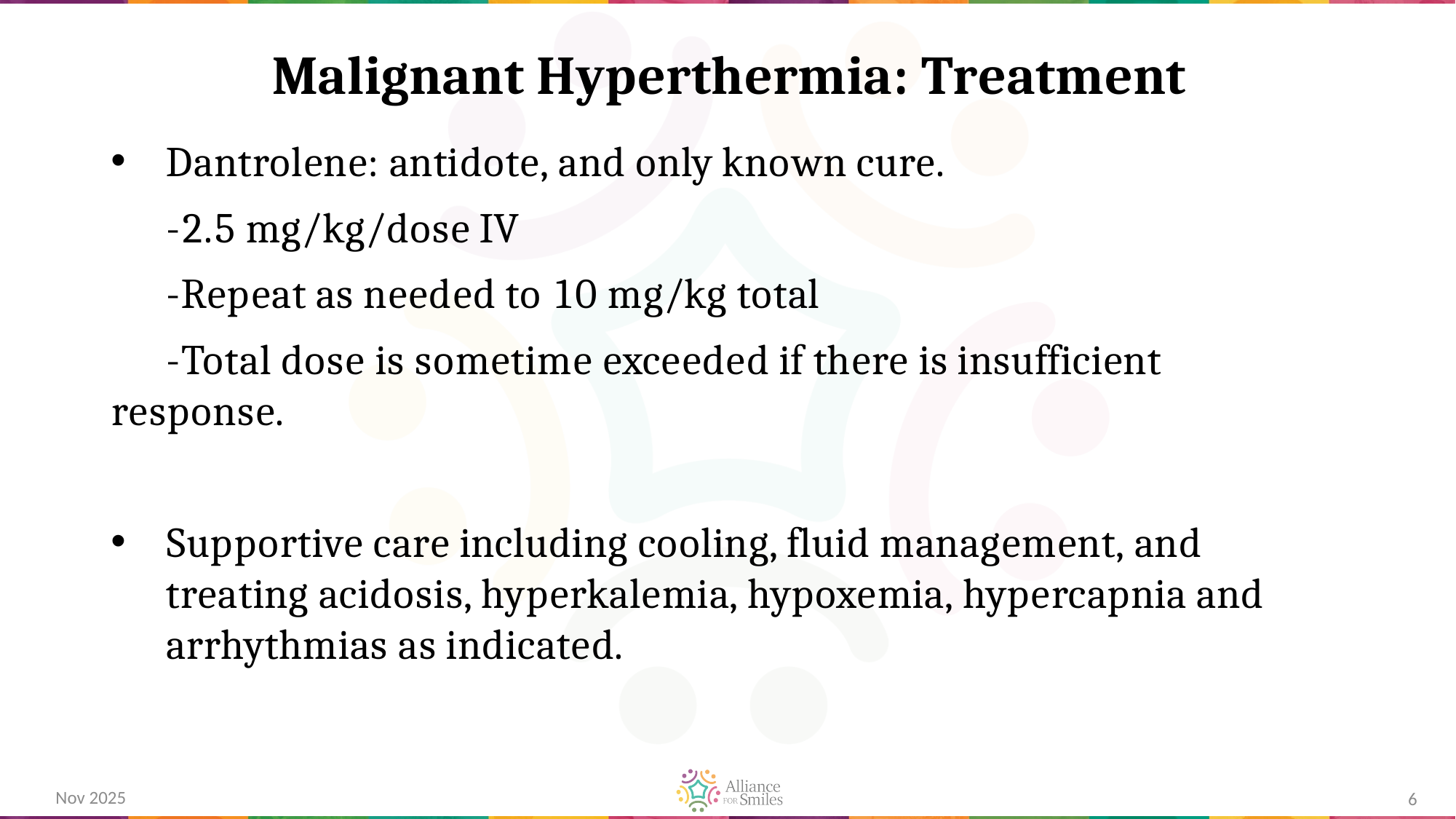

# Malignant Hyperthermia: Treatment
Dantrolene: antidote, and only known cure.
      -2.5 mg/kg/dose IV
      -Repeat as needed to 10 mg/kg total
      -Total dose is sometime exceeded if there is insufficient response.

Supportive care including cooling, fluid management, and treating acidosis, hyperkalemia, hypoxemia, hypercapnia and arrhythmias as indicated.
Nov 2025
6